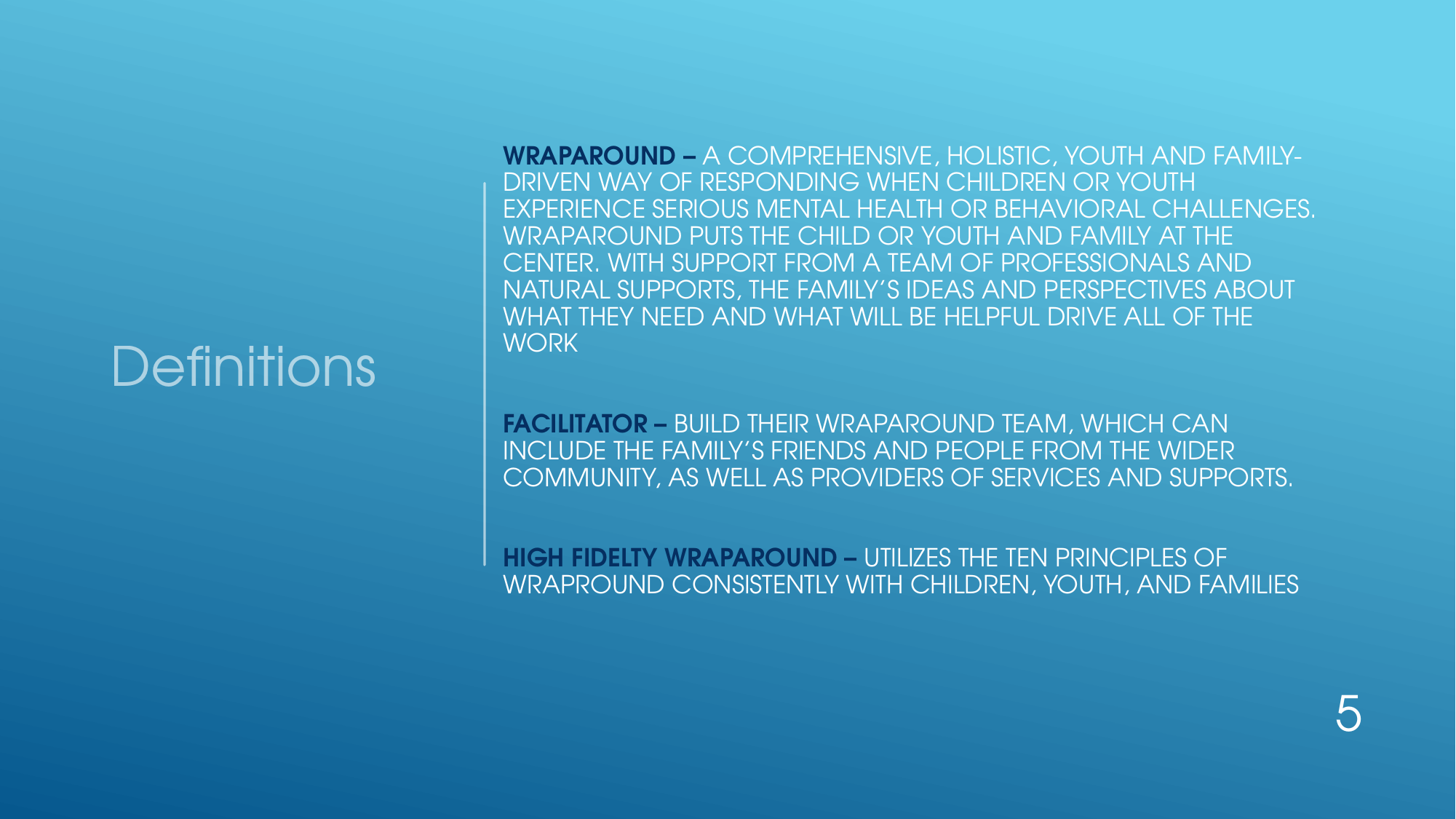

# WraparounD – A comprehensive, holistic, youth and family-driven way of responding when children or youth experience serious mental health or behavioral challenges. Wraparound puts the child or youth and family at the center. With support from a team of professionals and natural supports, the family’s ideas and perspectives about what they need and what will be helpful drive all of the work FACILITATOR – Build their wraparound team, which can include the family’s friends and people from the wider community, as well as providers of services and supports. HIGH FIDELTY WRAPAROUND – utilizes the Ten Principles of Wrapround consistently with children, youth, and families
                    Definitions
5